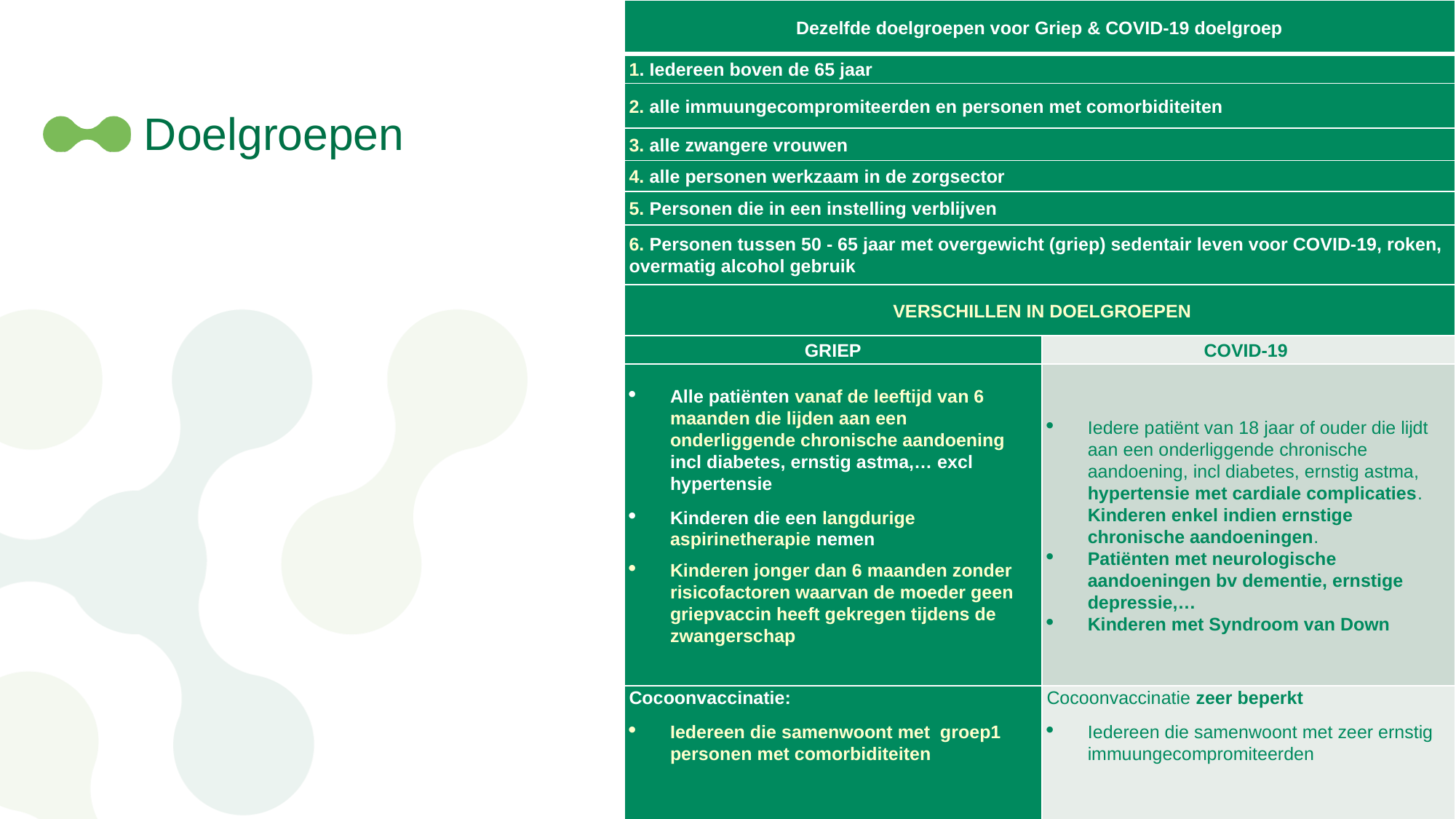

| Dezelfde doelgroepen voor Griep & COVID-19 doelgroep |  |
| --- | --- |
| 1. Iedereen boven de 65 jaar |  |
| 2. alle immuungecompromiteerden en personen met comorbiditeiten |  |
| 3. alle zwangere vrouwen |  |
| 4. alle personen werkzaam in de zorgsector |  |
| 5. Personen die in een instelling verblijven |  |
| 6. Personen tussen 50 - 65 jaar met overgewicht (griep) sedentair leven voor COVID-19, roken, overmatig alcohol gebruik |  |
| Verschillen in doelgroepen |  |
| Griep | COVID-19 |
| Alle patiënten vanaf de leeftijd van 6 maanden die lijden aan een onderliggende chronische aandoening incl diabetes, ernstig astma,… excl hypertensie Kinderen die een langdurige aspirinetherapie nemen Kinderen jonger dan 6 maanden zonder risicofactoren waarvan de moeder geen griepvaccin heeft gekregen tijdens de zwangerschap | Iedere patiënt van 18 jaar of ouder die lijdt aan een onderliggende chronische aandoening, incl diabetes, ernstig astma, hypertensie met cardiale complicaties. Kinderen enkel indien ernstige chronische aandoeningen. Patiënten met neurologische aandoeningen bv dementie, ernstige depressie,… Kinderen met Syndroom van Down |
| Cocoonvaccinatie: Iedereen die samenwoont met groep1 personen met comorbiditeiten | Cocoonvaccinatie zeer beperkt Iedereen die samenwoont met zeer ernstig immuungecompromiteerden |
# Doelgroepen